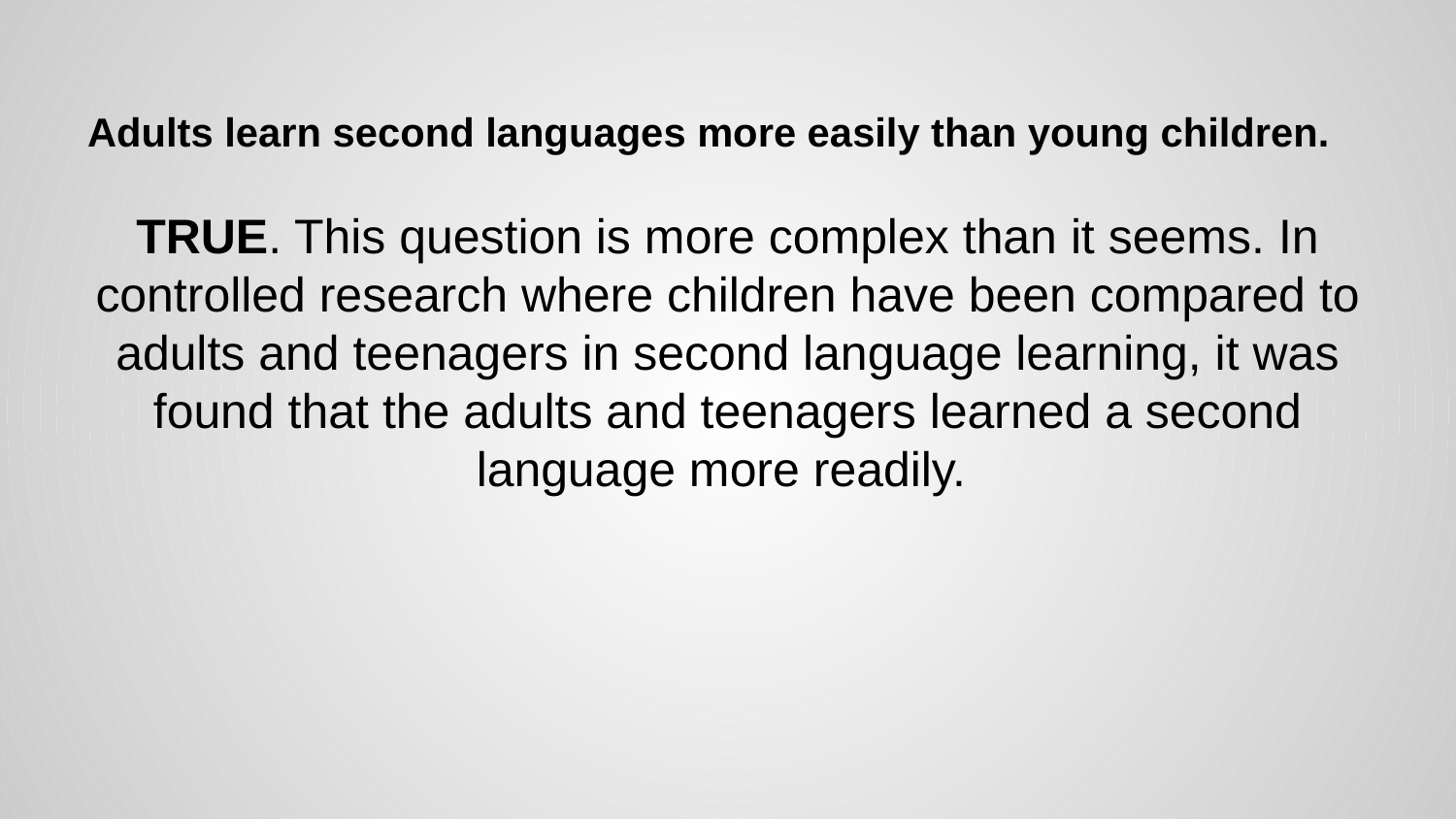

# Adults learn second languages more easily than young children.
TRUE. This question is more complex than it seems. In controlled research where children have been compared to adults and teenagers in second language learning, it was found that the adults and teenagers learned a second language more readily.